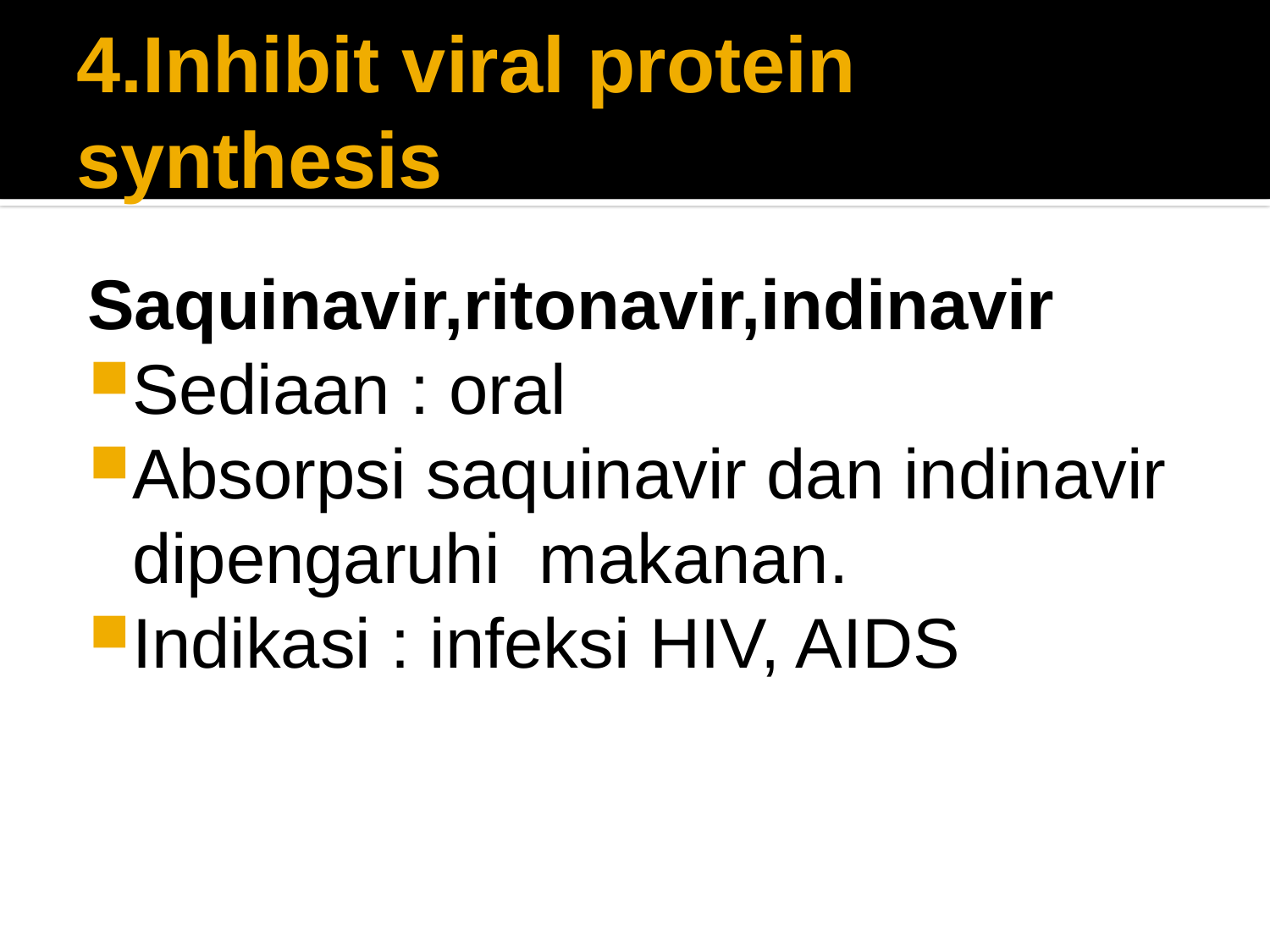

# 4.Inhibit viral protein synthesis
Saquinavir,ritonavir,indinavir
Sediaan : oral
Absorpsi saquinavir dan indinavir dipengaruhi  makanan.
Indikasi : infeksi HIV, AIDS